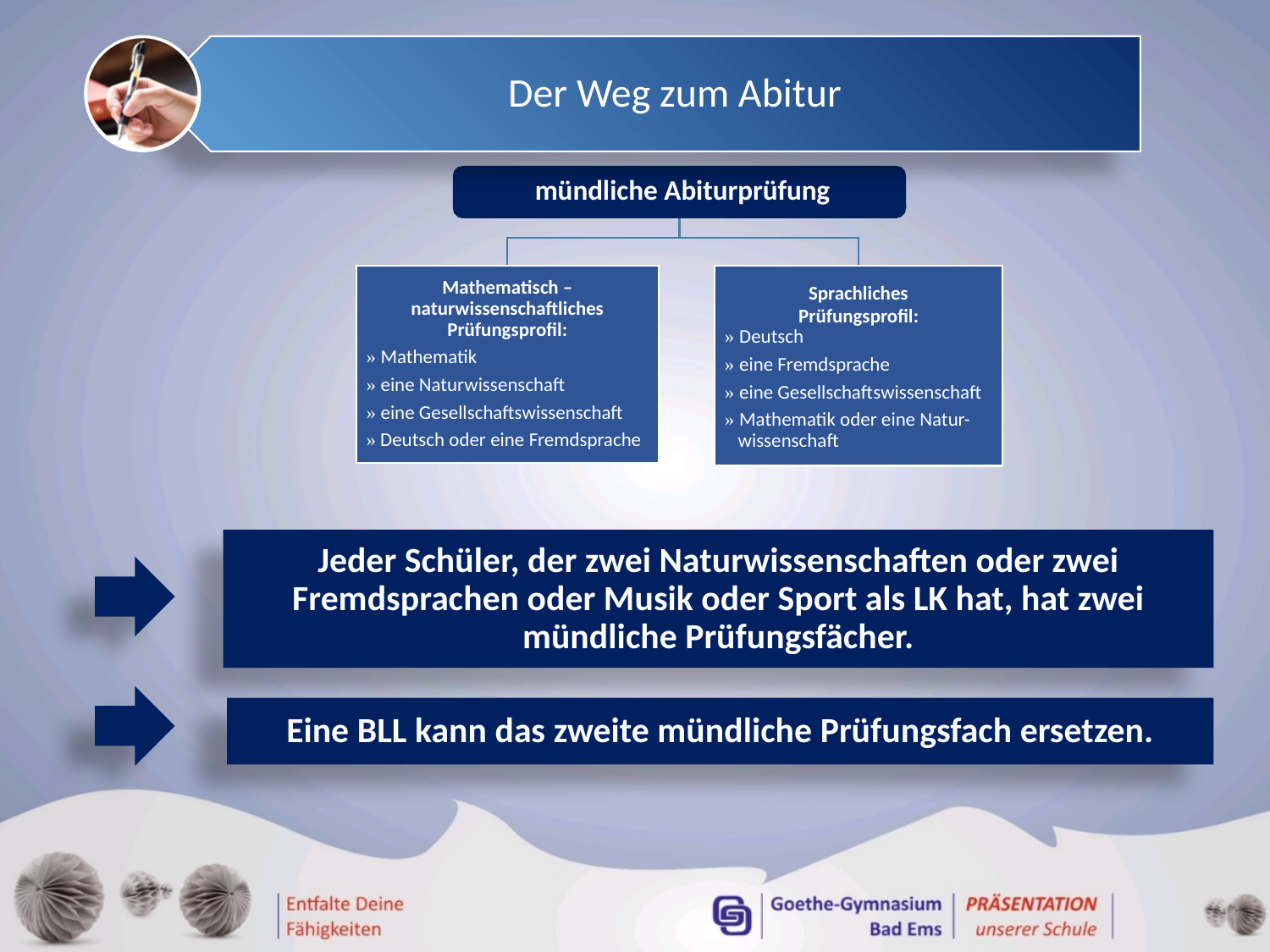

Der Weg zum Abitur

Mathematisch – naturwissenschaftliches Prüfungsprofil:
  » Mathematik
  » eine Naturwissenschaft
  » eine Gesellschaftswissenschaft
  » Deutsch oder eine Fremdsprache
Sprachliches
Prüfungsprofil:
  » Deutsch
  » eine Fremdsprache
  » eine Gesellschaftswissenschaft
  » Mathematik oder eine Natur-
     wissenschaft
mündliche Abiturprüfung

Jeder Schüler, der zwei Naturwissenschaften oder zwei Fremdsprachen oder Musik oder Sport als LK hat, hat zwei mündliche Prüfungsfächer.

Eine BLL kann das zweite mündliche Prüfungsfach ersetzen.